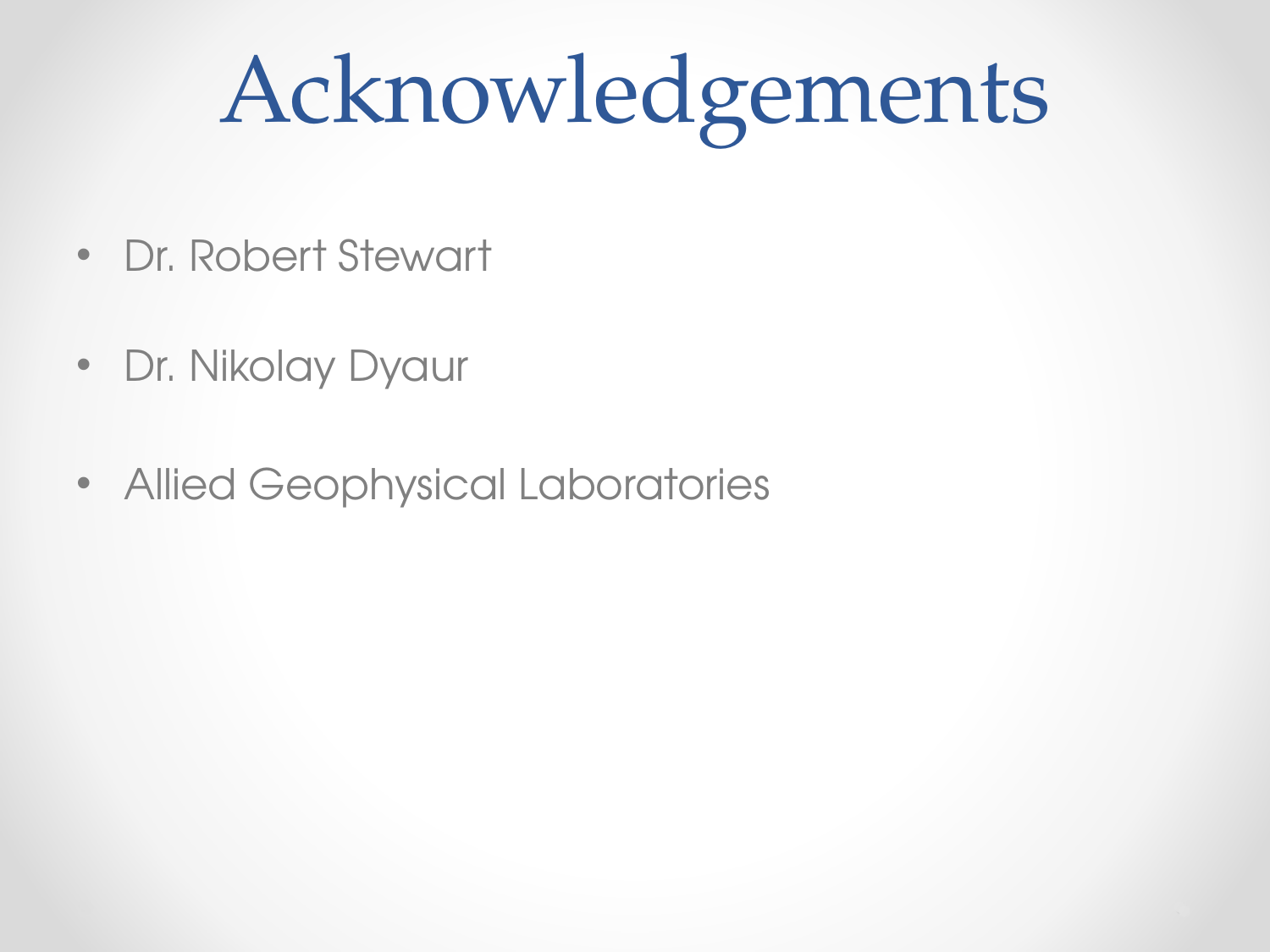

# Acknowledgements
Dr. Robert Stewart
Dr. Nikolay Dyaur

Allied Geophysical Laboratories
27